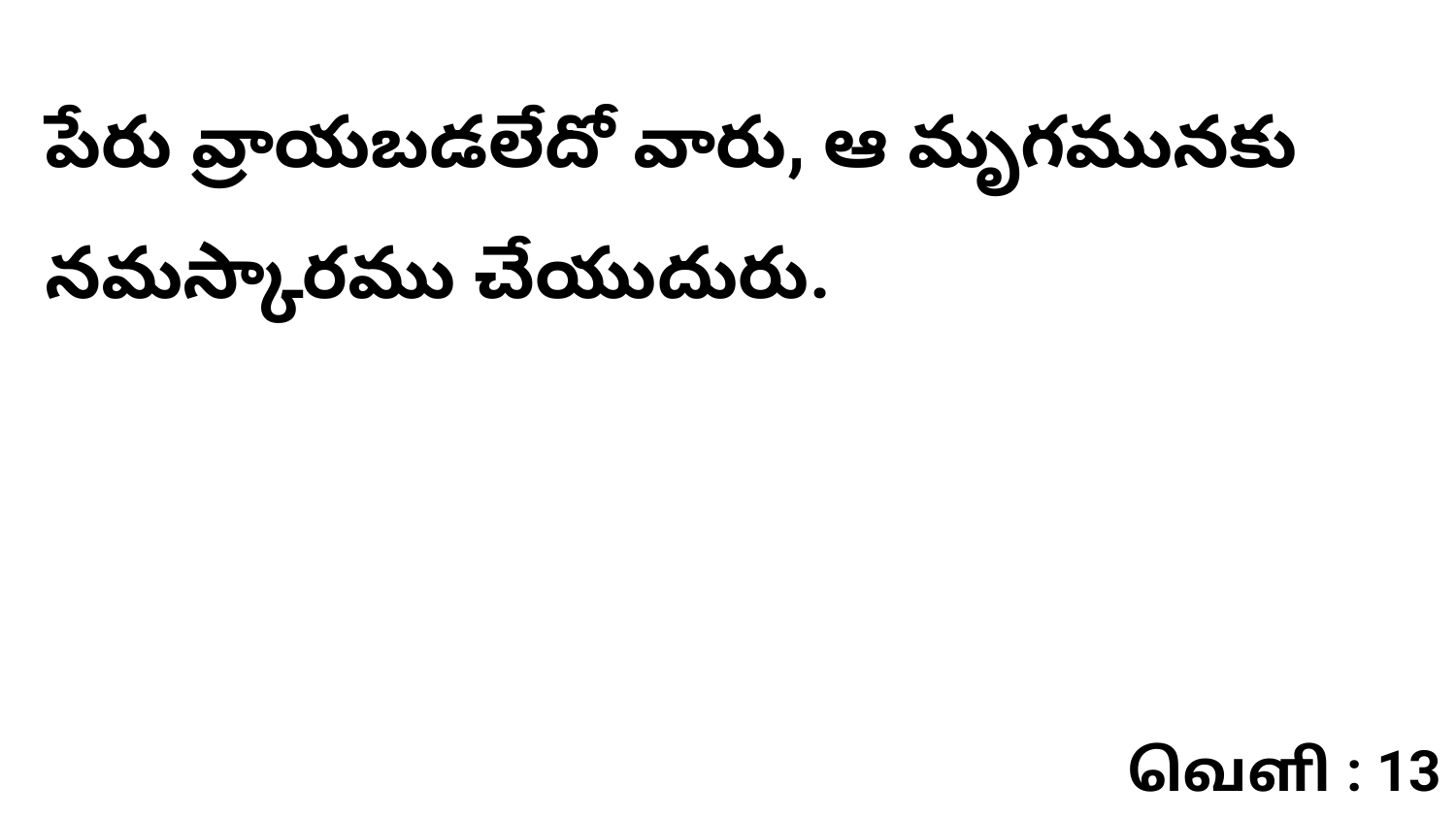

పేరు వ్రాయబడలేదో వారు, ఆ మృగమునకు నమస్కారము చేయుదురు.
வெளி : 13